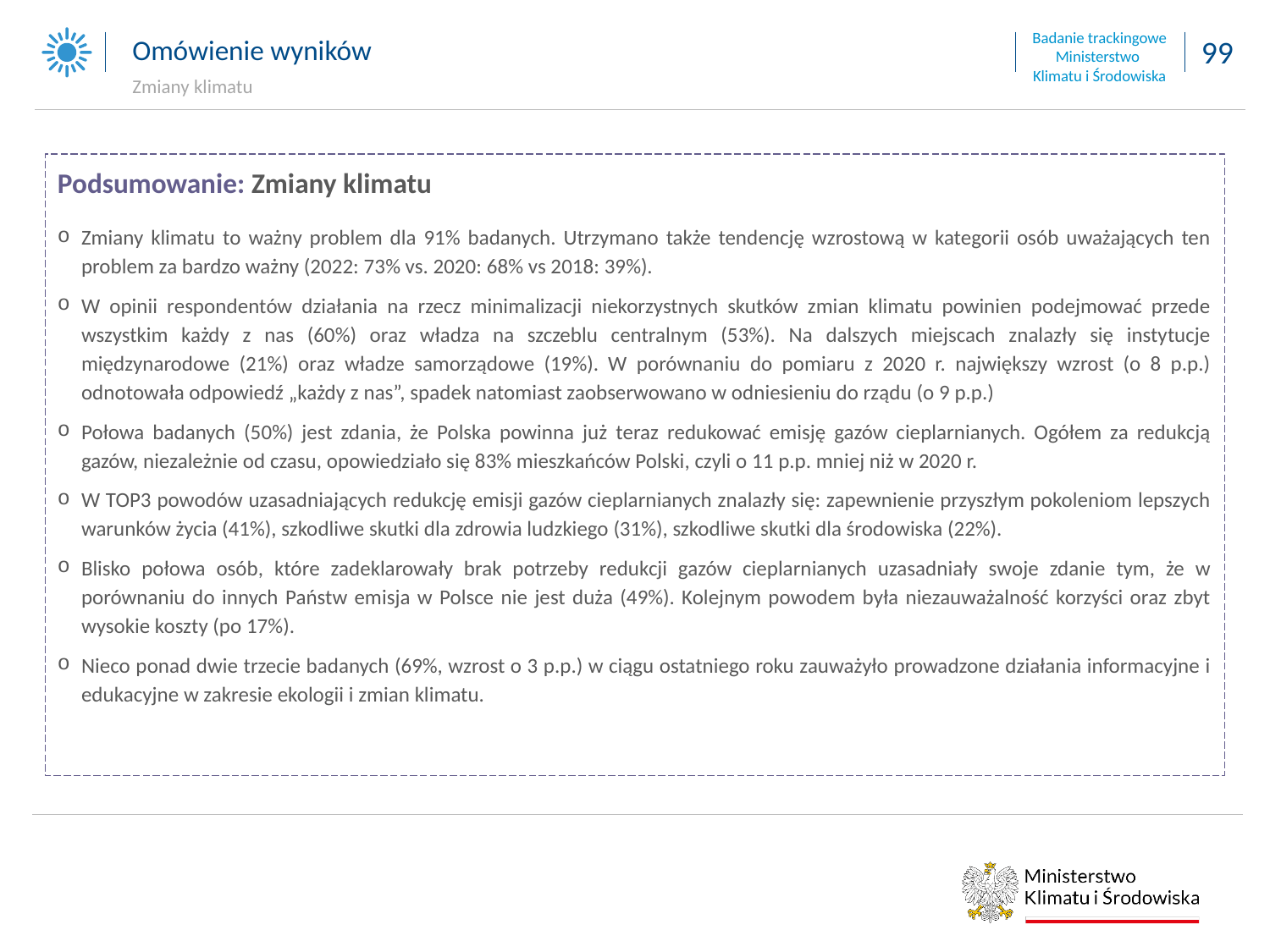

Omówienie wyników

Zmiany klimatu
Podsumowanie: Zmiany klimatu

Zmiany klimatu to ważny problem dla 91% badanych. Utrzymano także tendencję wzrostową w kategorii osób uważających ten problem za bardzo ważny (2022: 73% vs. 2020: 68% vs 2018: 39%).
W opinii respondentów działania na rzecz minimalizacji niekorzystnych skutków zmian klimatu powinien podejmować przede wszystkim każdy z nas (60%) oraz władza na szczeblu centralnym (53%). Na dalszych miejscach znalazły się instytucje międzynarodowe (21%) oraz władze samorządowe (19%). W porównaniu do pomiaru z 2020 r. największy wzrost (o 8 p.p.) odnotowała odpowiedź „każdy z nas”, spadek natomiast zaobserwowano w odniesieniu do rządu (o 9 p.p.)
Połowa badanych (50%) jest zdania, że Polska powinna już teraz redukować emisję gazów cieplarnianych. Ogółem za redukcją gazów, niezależnie od czasu, opowiedziało się 83% mieszkańców Polski, czyli o 11 p.p. mniej niż w 2020 r.
W TOP3 powodów uzasadniających redukcję emisji gazów cieplarnianych znalazły się: zapewnienie przyszłym pokoleniom lepszych warunków życia (41%), szkodliwe skutki dla zdrowia ludzkiego (31%), szkodliwe skutki dla środowiska (22%).
Blisko połowa osób, które zadeklarowały brak potrzeby redukcji gazów cieplarnianych uzasadniały swoje zdanie tym, że w porównaniu do innych Państw emisja w Polsce nie jest duża (49%). Kolejnym powodem była niezauważalność korzyści oraz zbyt wysokie koszty (po 17%).
Nieco ponad dwie trzecie badanych (69%, wzrost o 3 p.p.) w ciągu ostatniego roku zauważyło prowadzone działania informacyjne i edukacyjne w zakresie ekologii i zmian klimatu.